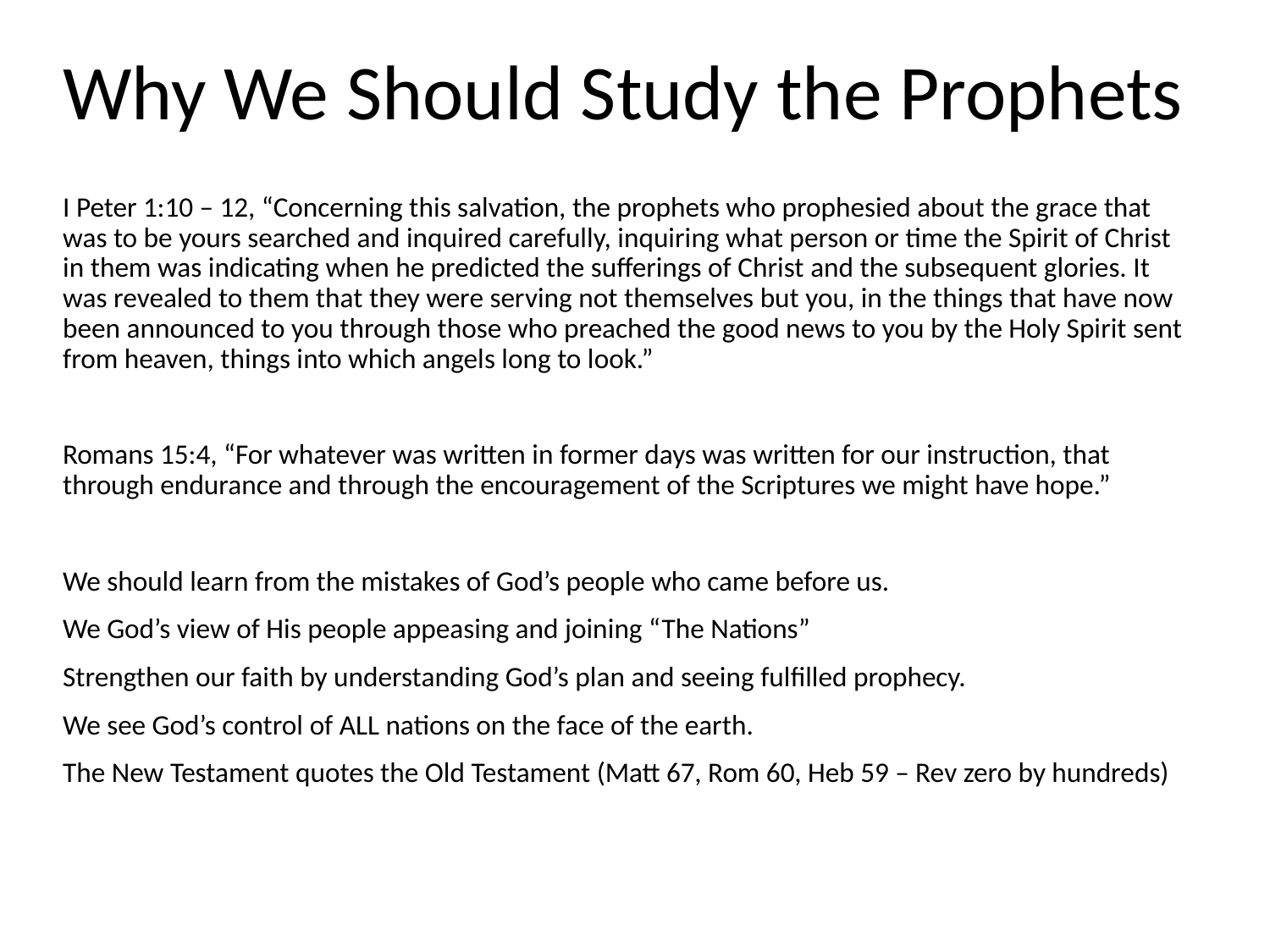

# Why We Should Study the Prophets
I Peter 1:10 – 12, “Concerning this salvation, the prophets who prophesied about the grace that was to be yours searched and inquired carefully, inquiring what person or time the Spirit of Christ in them was indicating when he predicted the sufferings of Christ and the subsequent glories. It was revealed to them that they were serving not themselves but you, in the things that have now been announced to you through those who preached the good news to you by the Holy Spirit sent from heaven, things into which angels long to look.”

Romans 15:4, “For whatever was written in former days was written for our instruction, that through endurance and through the encouragement of the Scriptures we might have hope.”

We should learn from the mistakes of God’s people who came before us.
We God’s view of His people appeasing and joining “The Nations”
Strengthen our faith by understanding God’s plan and seeing fulfilled prophecy.
We see God’s control of ALL nations on the face of the earth.
The New Testament quotes the Old Testament (Matt 67, Rom 60, Heb 59 – Rev zero by hundreds)